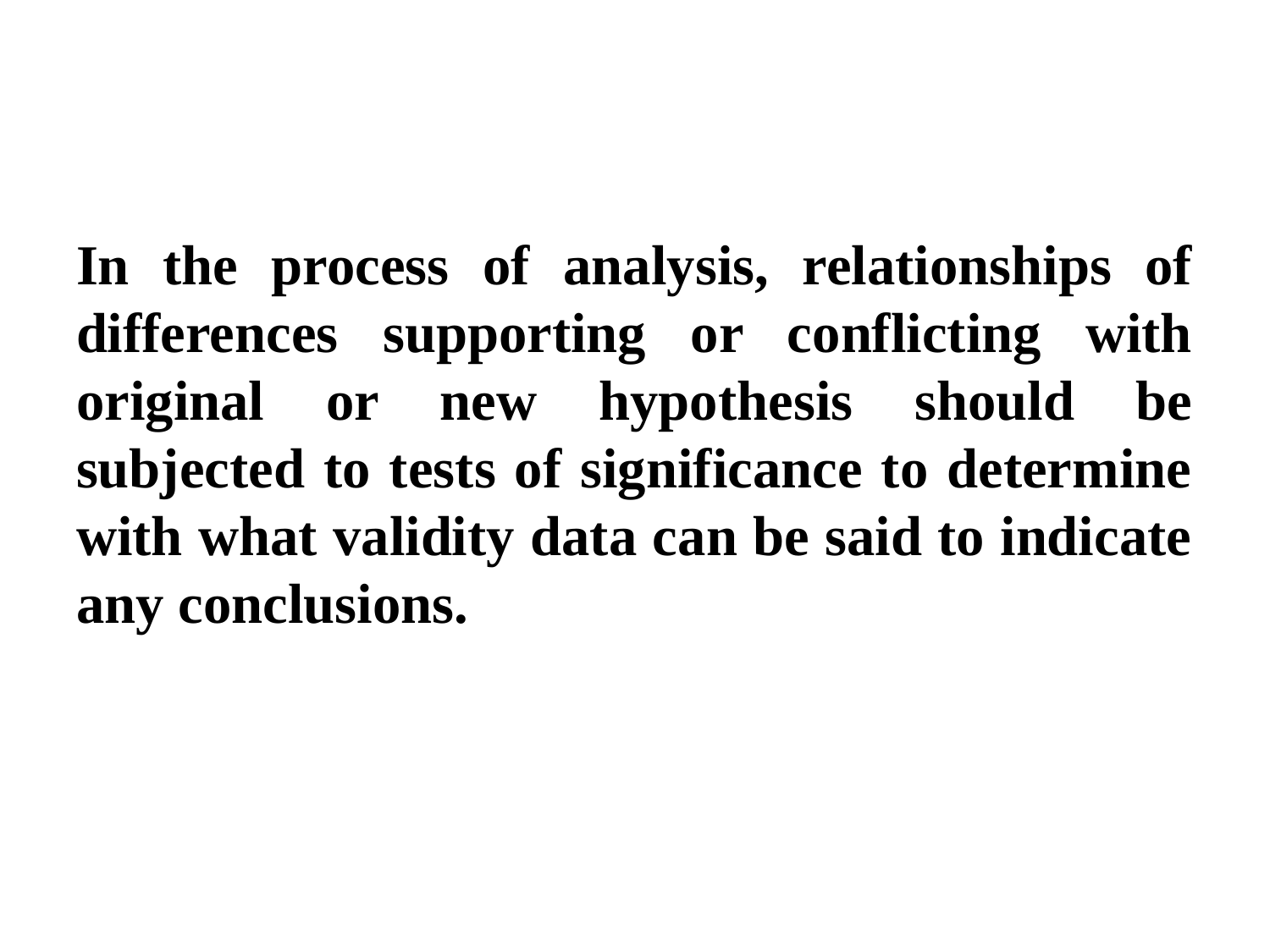

In the process of analysis, relationships of differences supporting or conflicting with original or new hypothesis should be subjected to tests of significance to determine with what validity data can be said to indicate any conclusions.